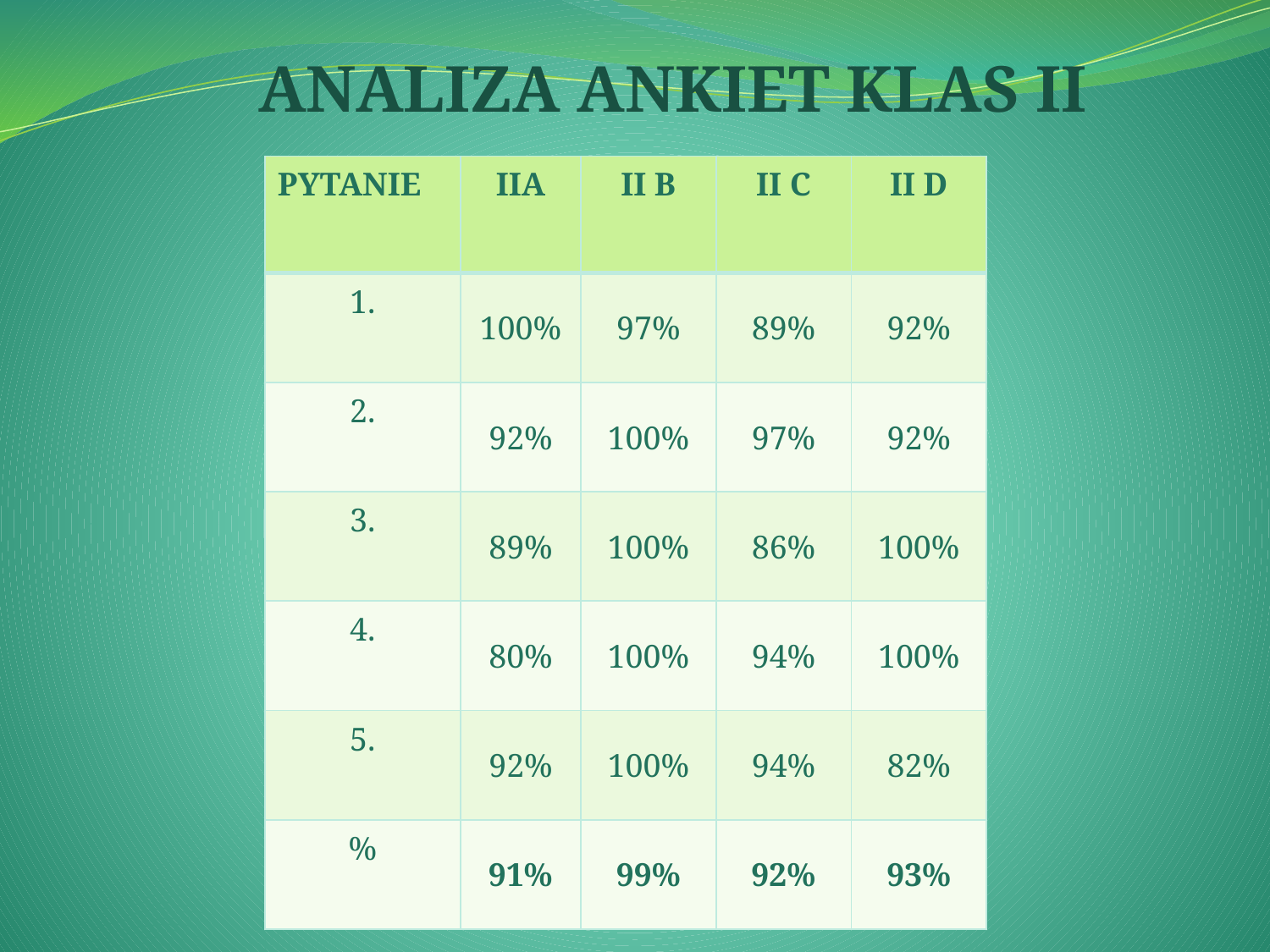

ANALIZA ANKIET KLAS II
| PYTANIE | IIA | II B | II C | II D |
| --- | --- | --- | --- | --- |
| 1. | 100% | 97% | 89% | 92% |
| 2. | 92% | 100% | 97% | 92% |
| 3. | 89% | 100% | 86% | 100% |
| 4. | 80% | 100% | 94% | 100% |
| 5. | 92% | 100% | 94% | 82% |
| % | 91% | 99% | 92% | 93% |